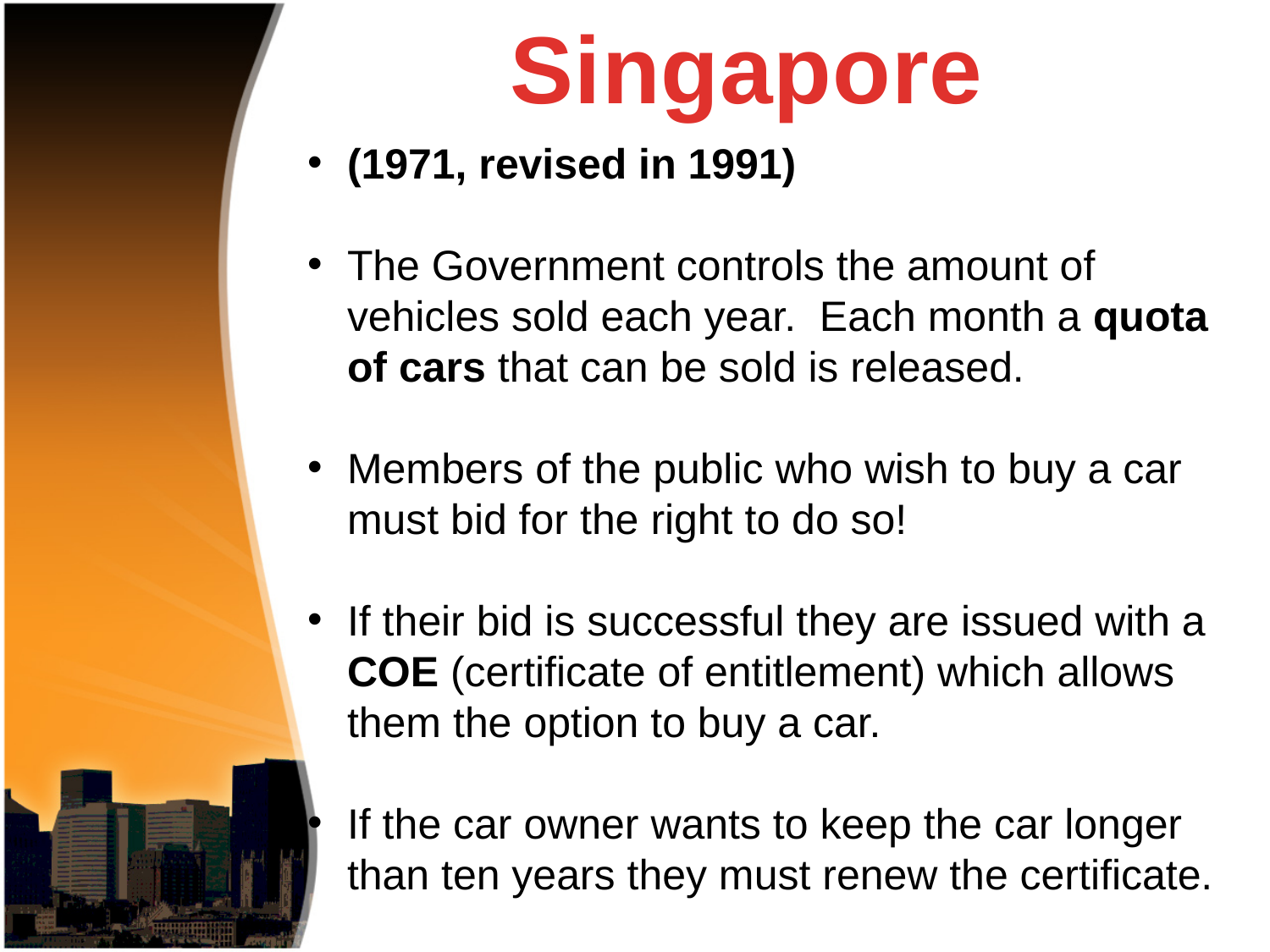

Singapore
(1971, revised in 1991)

The Government controls the amount of vehicles sold each year.  Each month a quota of cars that can be sold is released.

Members of the public who wish to buy a car must bid for the right to do so!

If their bid is successful they are issued with a COE (certificate of entitlement) which allows them the option to buy a car.

If the car owner wants to keep the car longer than ten years they must renew the certificate.